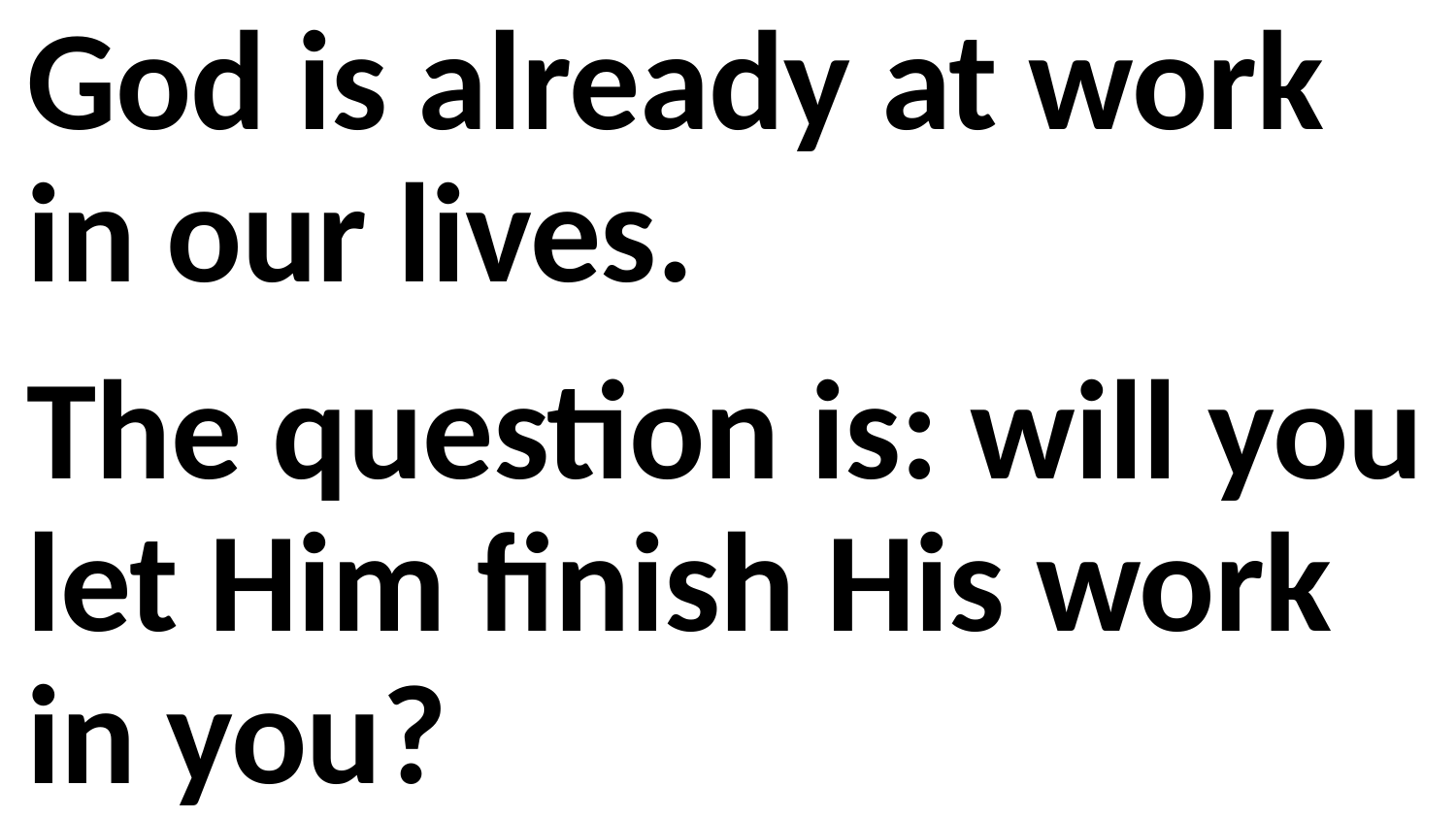

God is already at work in our lives.

The question is: will you let Him finish His work in you?